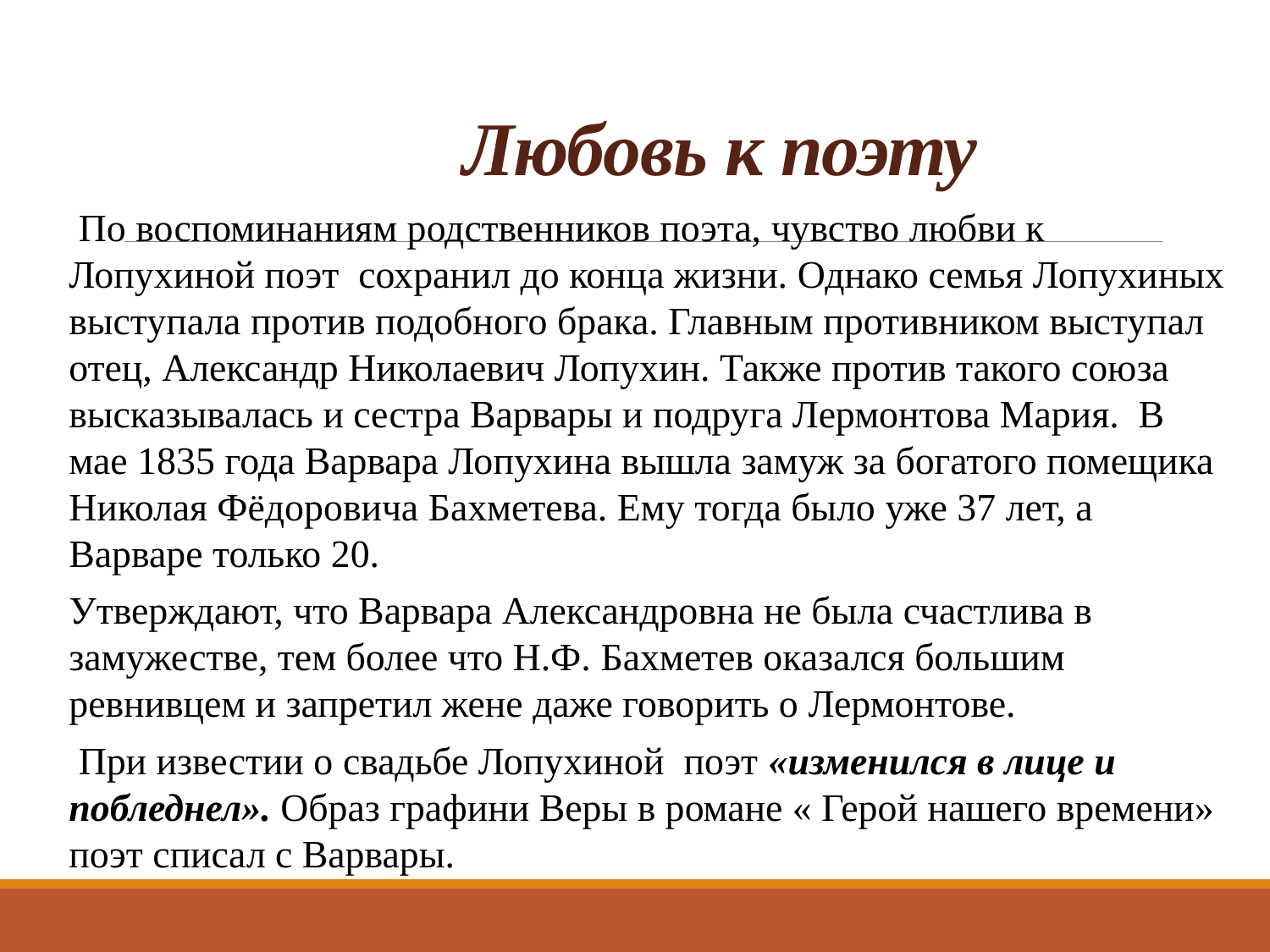

# Любовь к поэту
 По воспоминаниям родственников поэта, чувство любви к Лопухиной поэт  сохранил до конца жизни. Однако семья Лопухиных выступала против подобного брака. Главным противником выступал отец, Александр Николаевич Лопухин. Также против такого союза высказывалась и сестра Варвары и подруга Лермонтова Мария.  В мае 1835 года Варвара Лопухина вышла замуж за богатого помещика Николая Фёдоровича Бахметева. Ему тогда было уже 37 лет, а Варваре только 20.
Утверждают, что Варвара Александровна не была счастлива в замужестве, тем более что Н.Ф. Бахметев оказался большим ревнивцем и запретил жене даже говорить о Лермонтове.
 При известии о свадьбе Лопухиной  поэт «изменился в лице и побледнел». Образ графини Веры в романе « Герой нашего времени» поэт списал с Варвары.